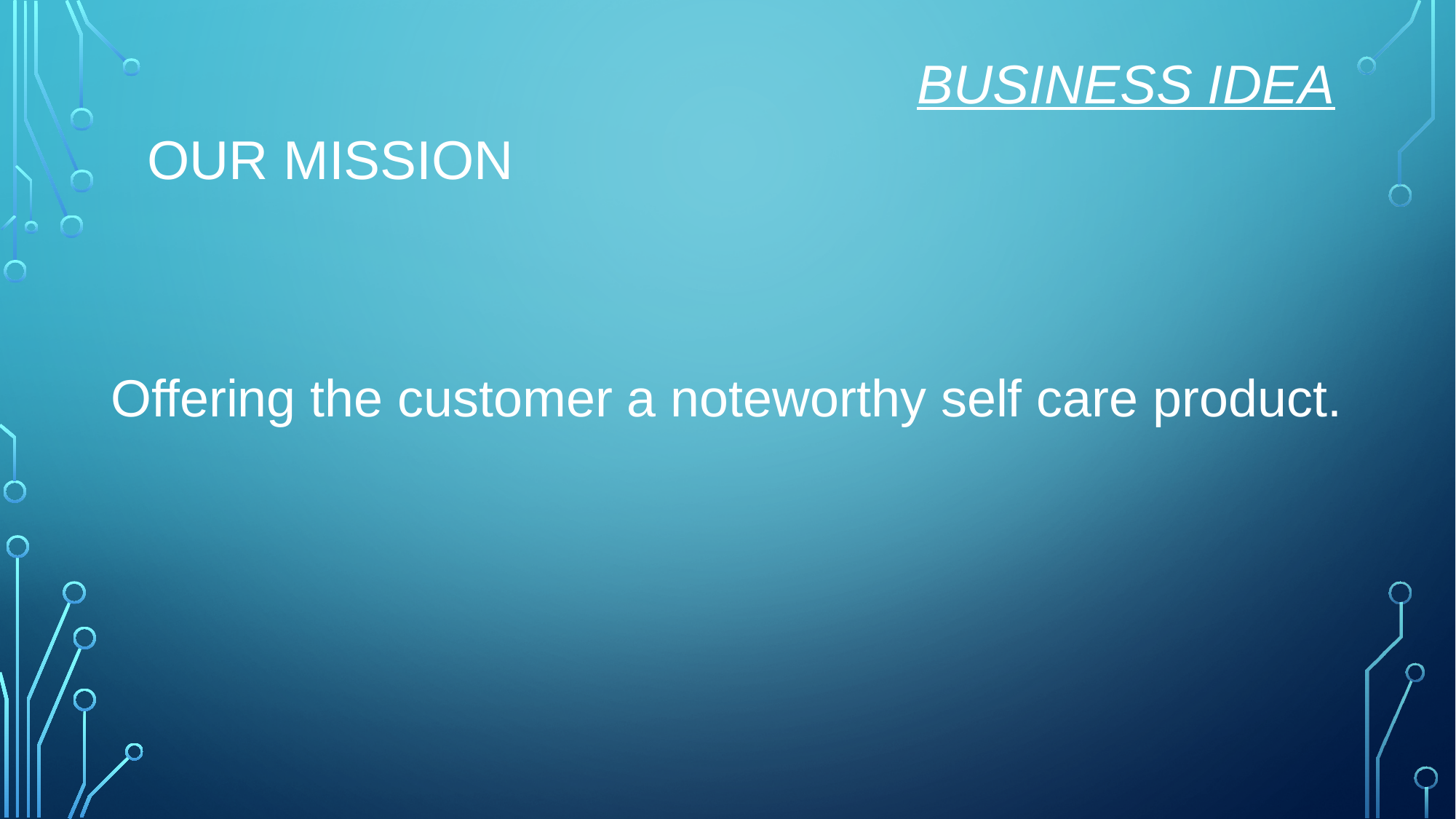

business idea
# Our Mission

Offering the customer a noteworthy self care product.